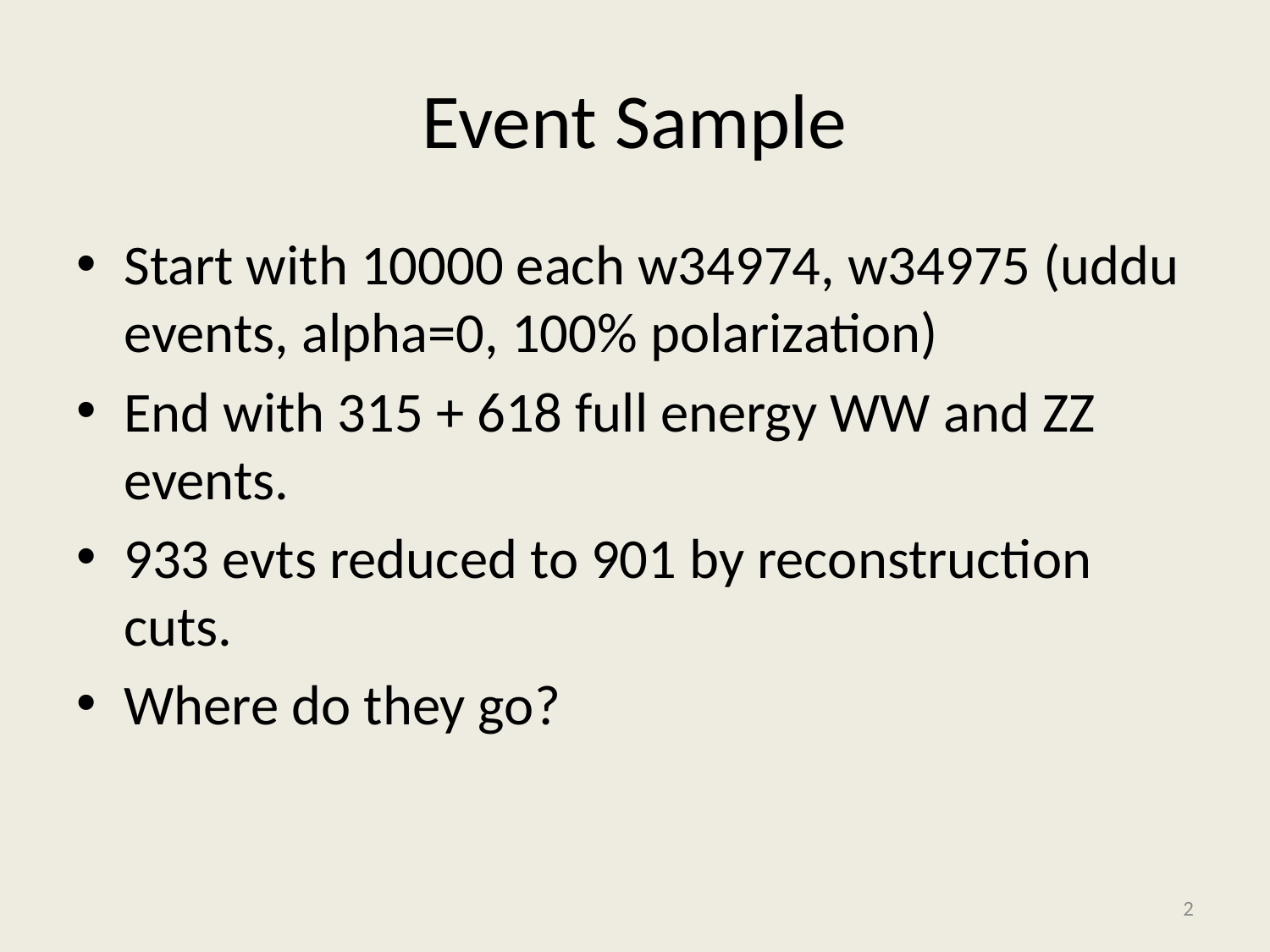

# Event Sample
Start with 10000 each w34974, w34975 (uddu events, alpha=0, 100% polarization)
End with 315 + 618 full energy WW and ZZ events.
933 evts reduced to 901 by reconstruction cuts.
Where do they go?
2